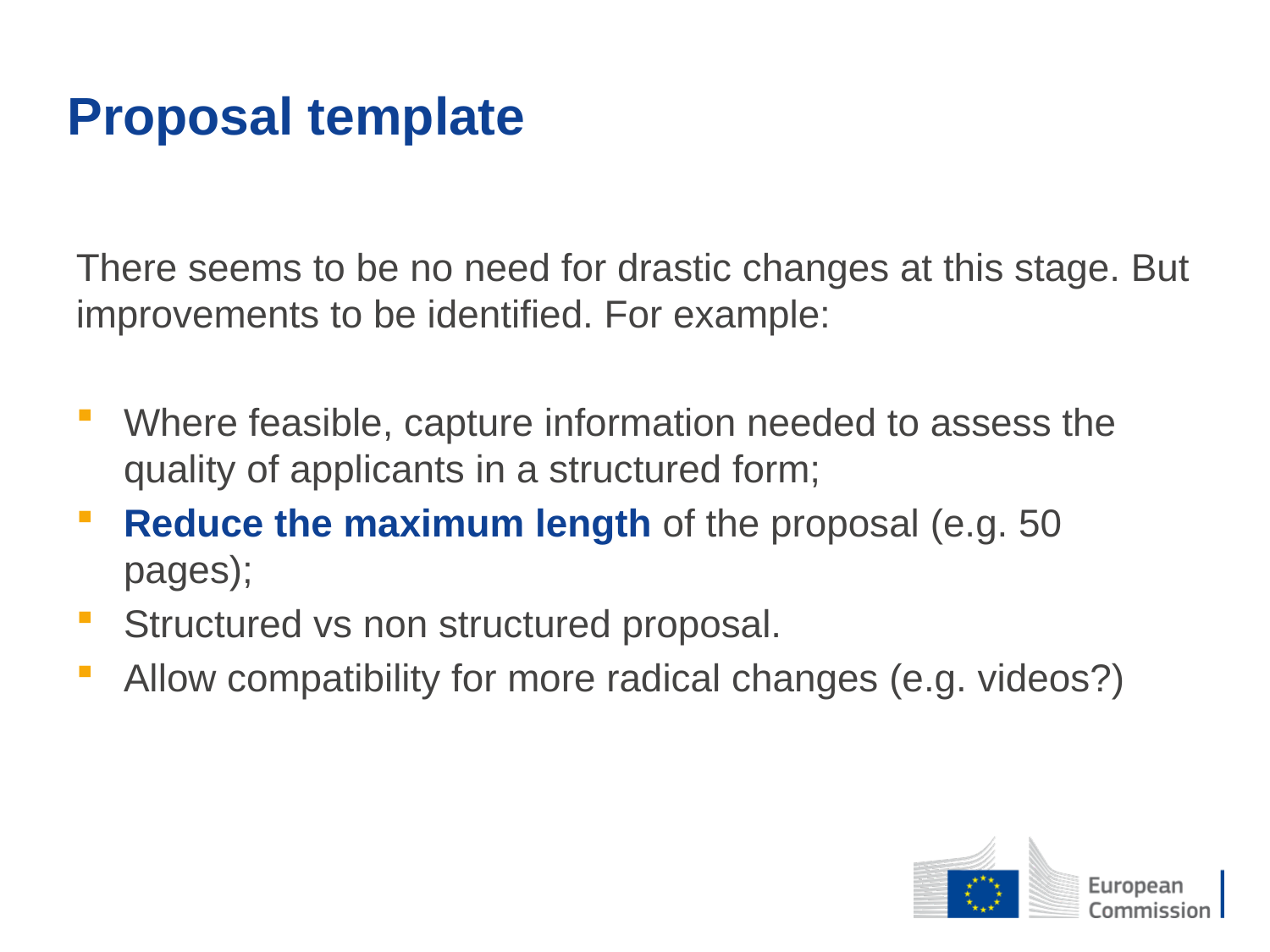

Proposal template
There seems to be no need for drastic changes at this stage. But improvements to be identified. For example:

Where feasible, capture information needed to assess the quality of applicants in a structured form;
Reduce the maximum length of the proposal (e.g. 50 pages);
Structured vs non structured proposal.
Allow compatibility for more radical changes (e.g. videos?)